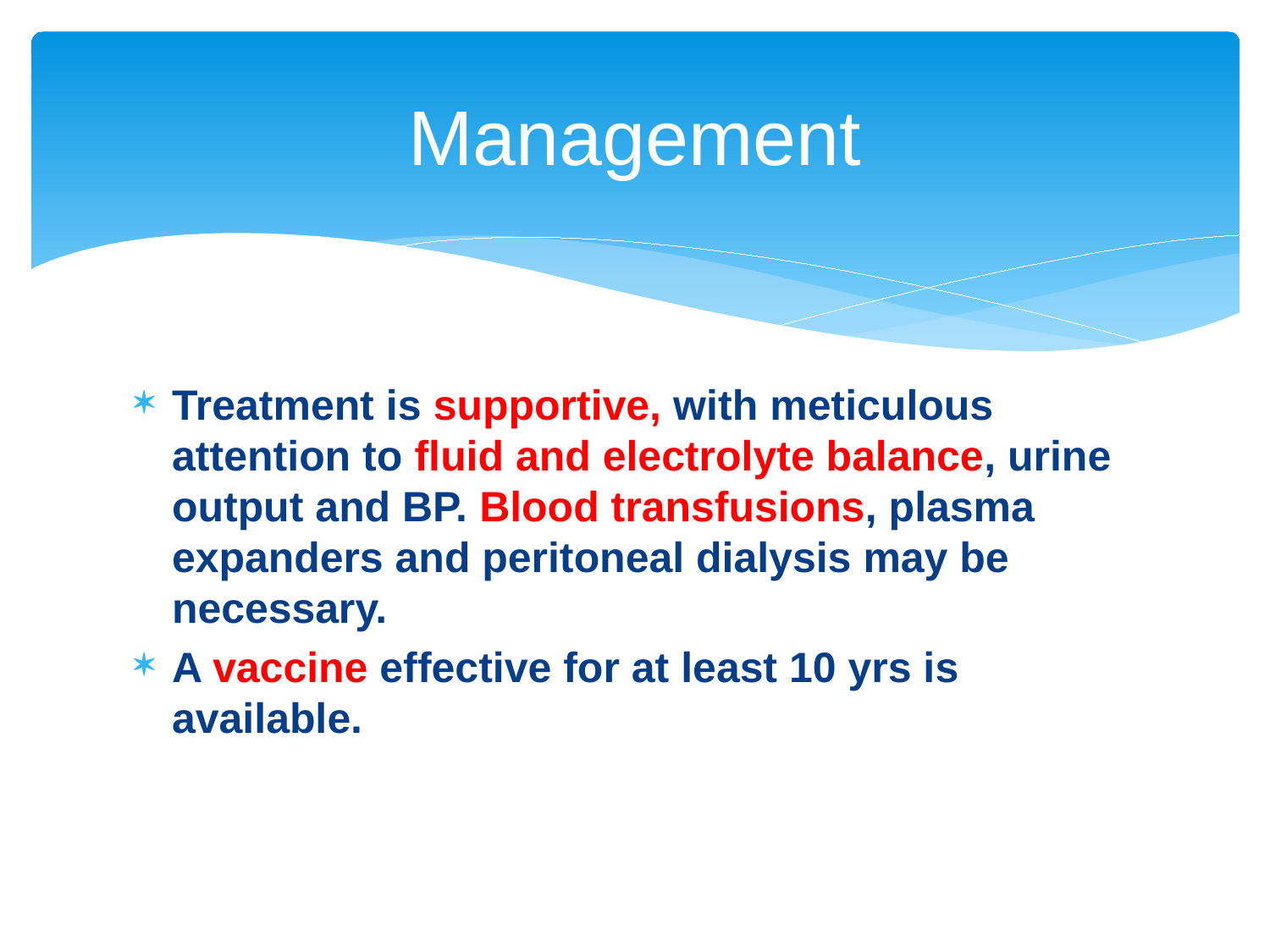

# Management
Treatment is supportive, with meticulous attention to fluid and electrolyte balance, urine output and BP. Blood transfusions, plasma expanders and peritoneal dialysis may be necessary.
A vaccine effective for at least 10 yrs is available.